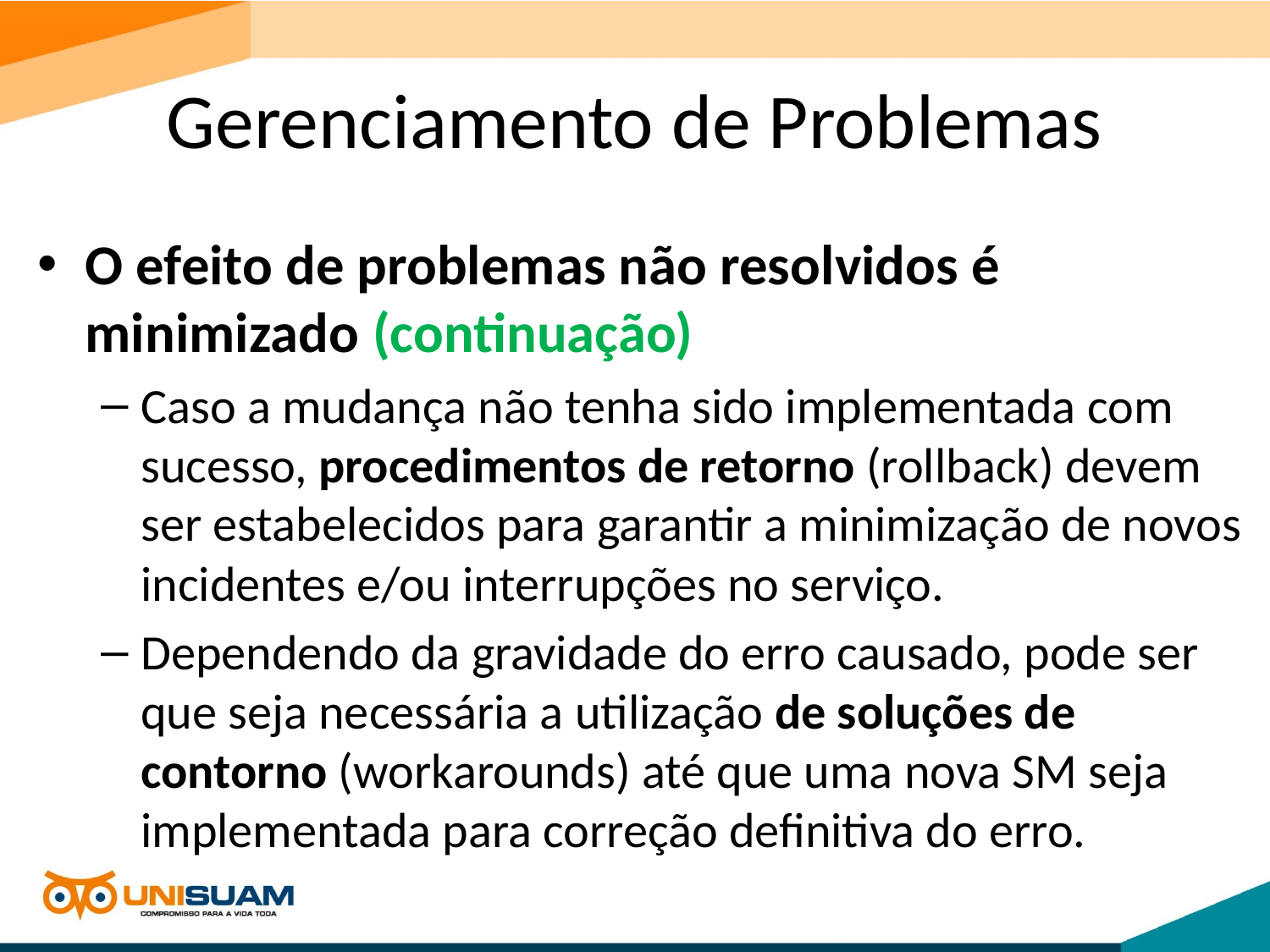

# Gerenciamento de Problemas
O efeito de problemas não resolvidos é minimizado (continuação)
Caso a mudança não tenha sido implementada com sucesso, procedimentos de retorno (rollback) devem ser estabelecidos para garantir a minimização de novos incidentes e/ou interrupções no serviço.
Dependendo da gravidade do erro causado, pode ser que seja necessária a utilização de soluções de contorno (workarounds) até que uma nova SM seja implementada para correção definitiva do erro.